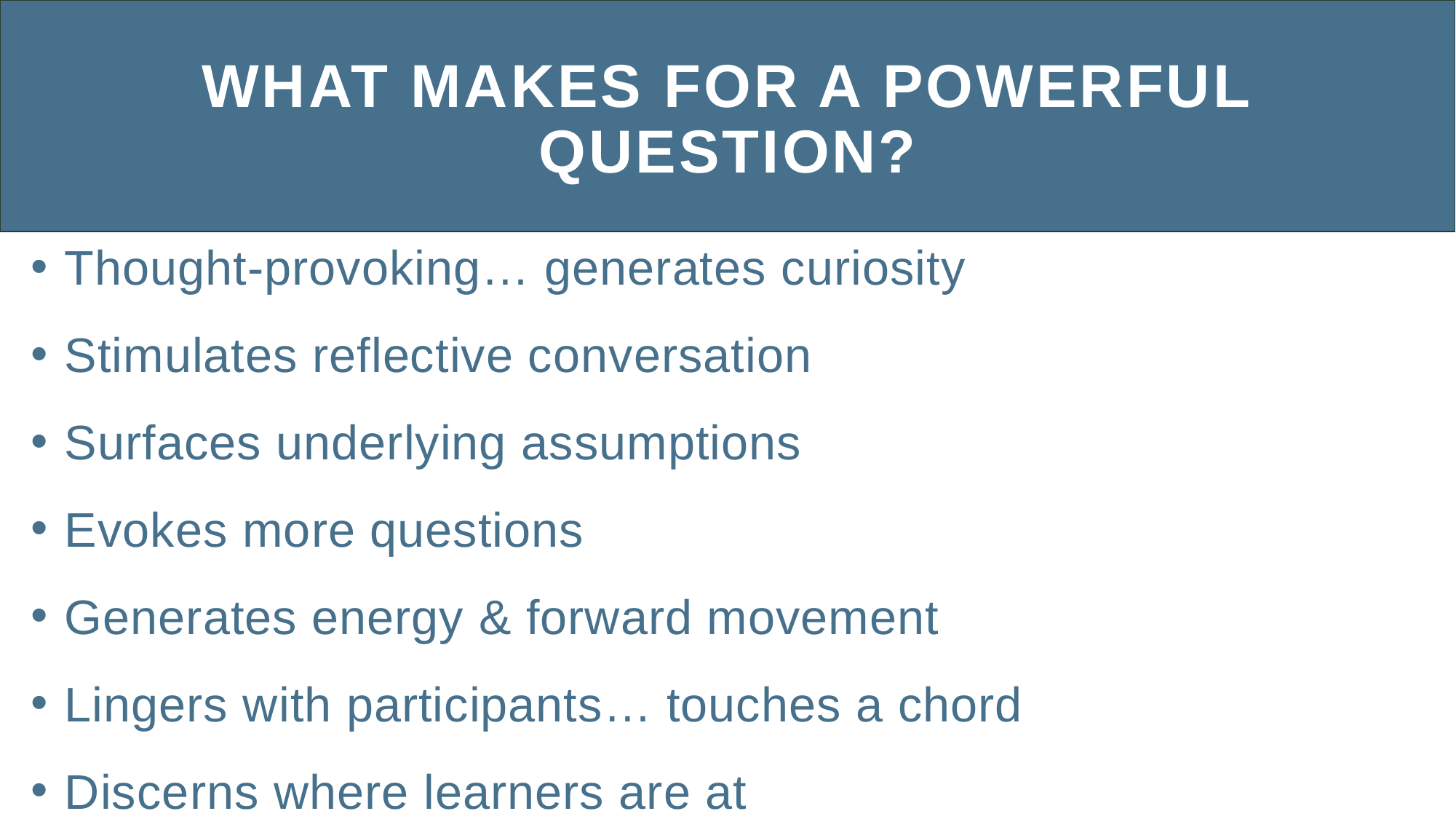

# What makes for a powerful question?
Thought-provoking… generates curiosity
Stimulates reflective conversation
Surfaces underlying assumptions
Evokes more questions
Generates energy & forward movement
Lingers with participants… touches a chord
Discerns where learners are at